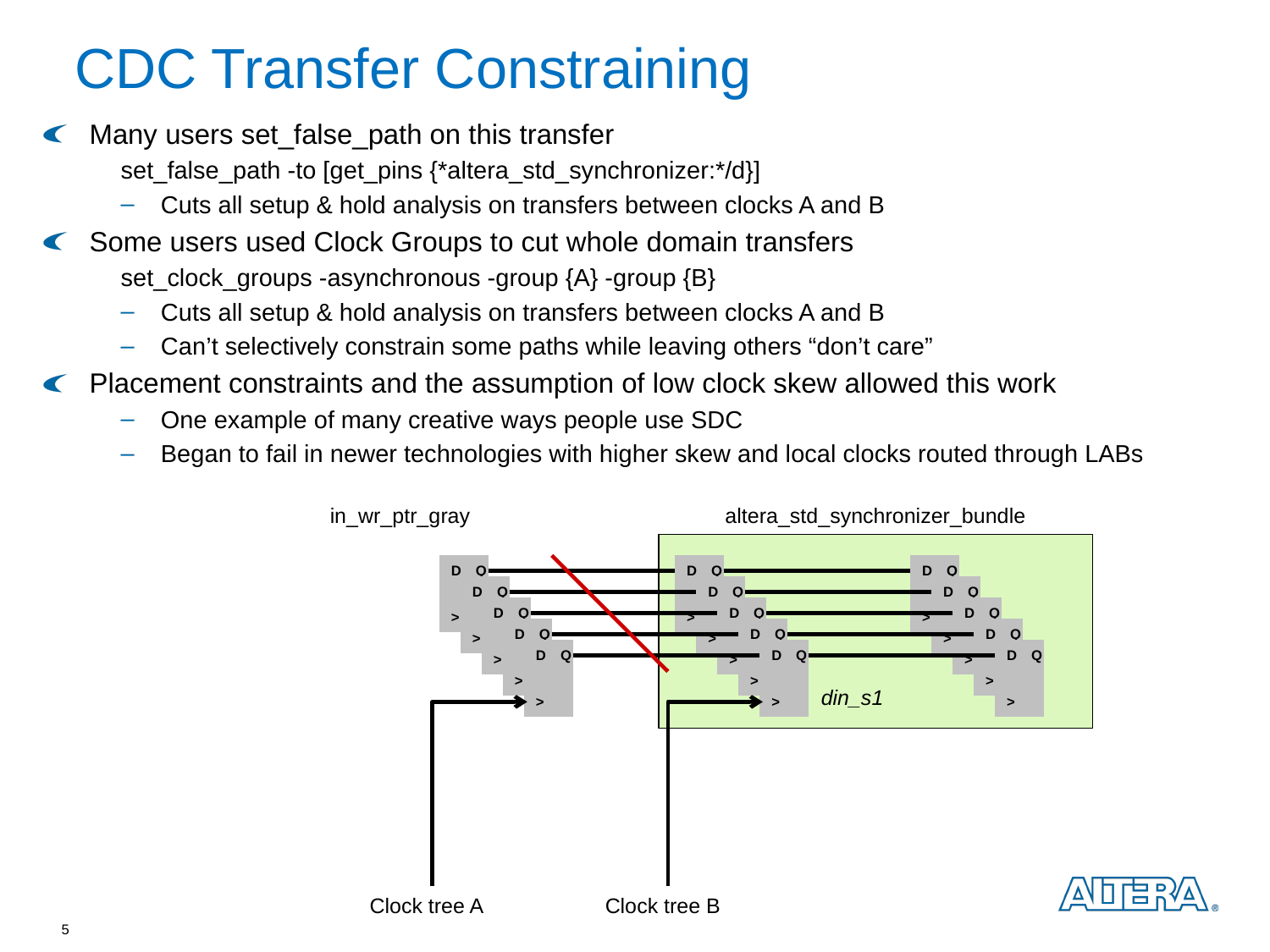

# CDC Transfer Constraining
Many users set_false_path on this transfer
set_false_path -to [get_pins {*altera_std_synchronizer:*/d}]
Cuts all setup & hold analysis on transfers between clocks A and B
Some users used Clock Groups to cut whole domain transfers
set_clock_groups -asynchronous -group {A} -group {B}
Cuts all setup & hold analysis on transfers between clocks A and B
Can’t selectively constrain some paths while leaving others “don’t care”
Placement constraints and the assumption of low clock skew allowed this work
One example of many creative ways people use SDC
Began to fail in newer technologies with higher skew and local clocks routed through LABs

altera_std_synchronizer_bundle
in_wr_ptr_gray

D

Q
>
D

Q
>
D

Q
>
D

Q
>
D

Q
>
D

Q
>
D

Q
>
D

Q
>
D

Q
>
D

Q
>
D

Q
>
D

Q
>
D

Q
>
D

Q
>
D

Q
>
din_s1
Clock tree B
Clock tree A
5